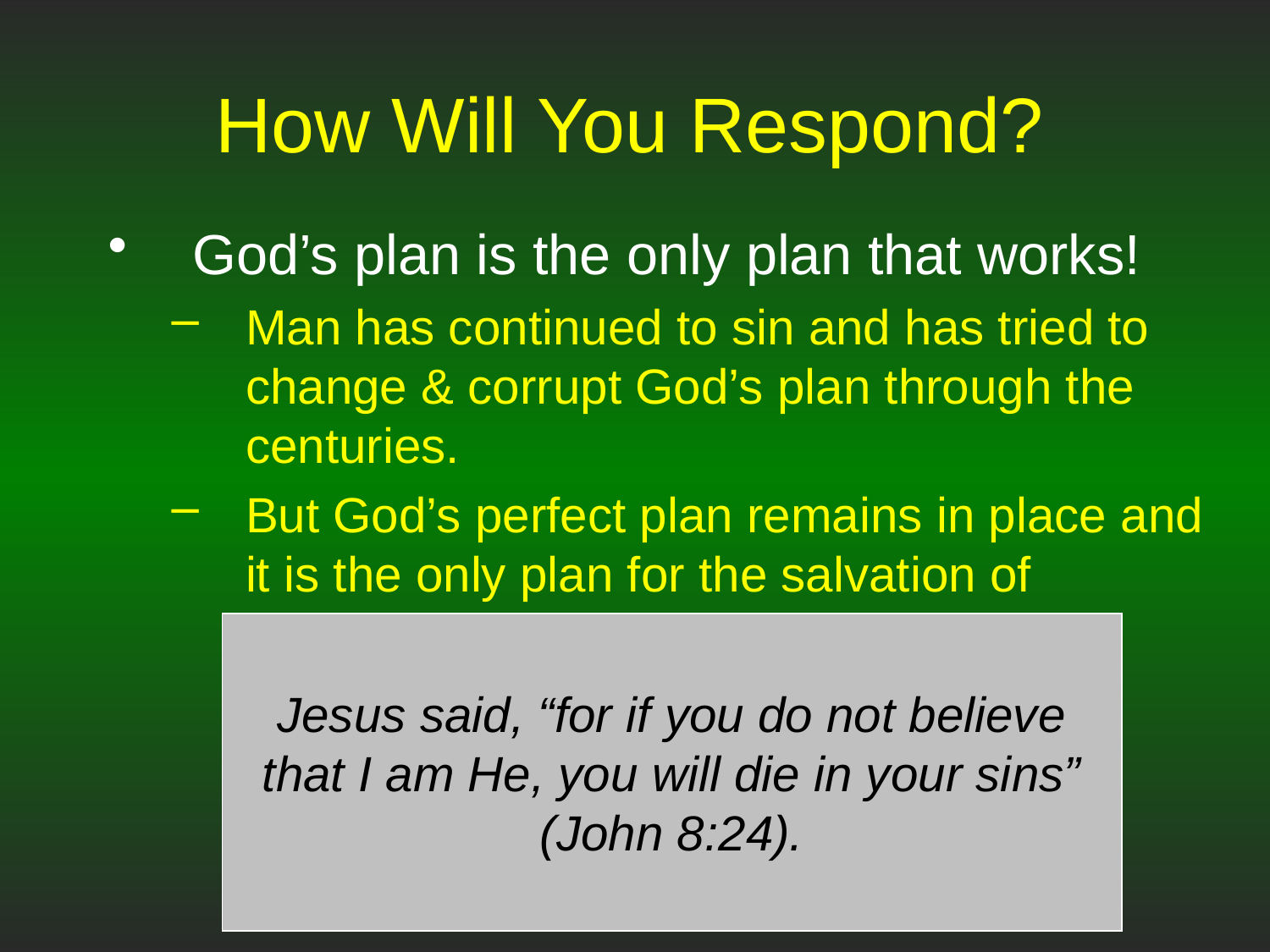

# How Will You Respond?
God’s plan is the only plan that works!
Man has continued to sin and has tried to change & corrupt God’s plan through the centuries.
But God’s perfect plan remains in place and it is the only plan for the salvation of mankind!
Jesus said, “for if you do not believe that I am He, you will die in your sins”
(John 8:24).